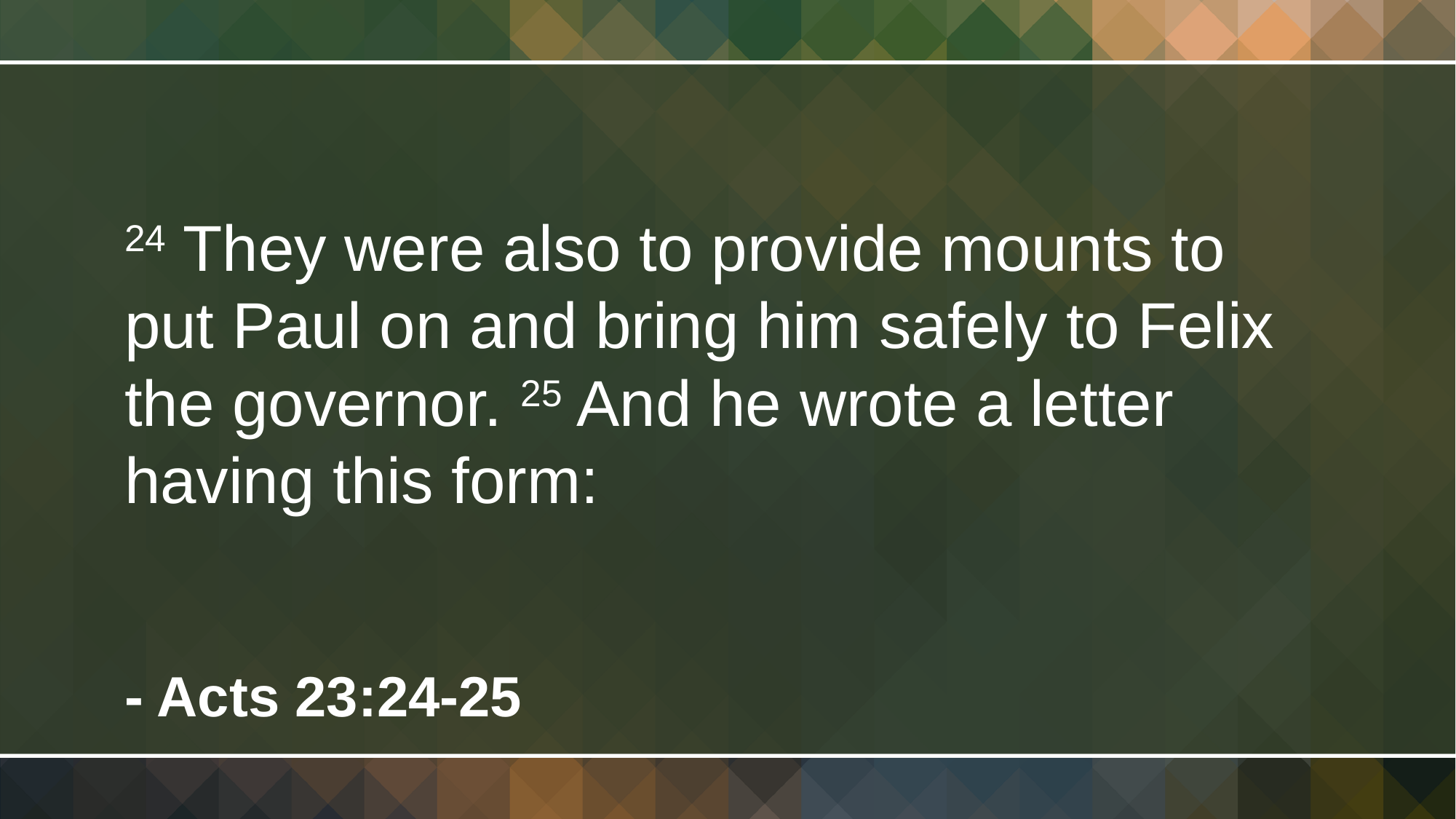

24 They were also to provide mounts to put Paul on and bring him safely to Felix the governor. 25 And he wrote a letter having this form:
- Acts 23:24-25